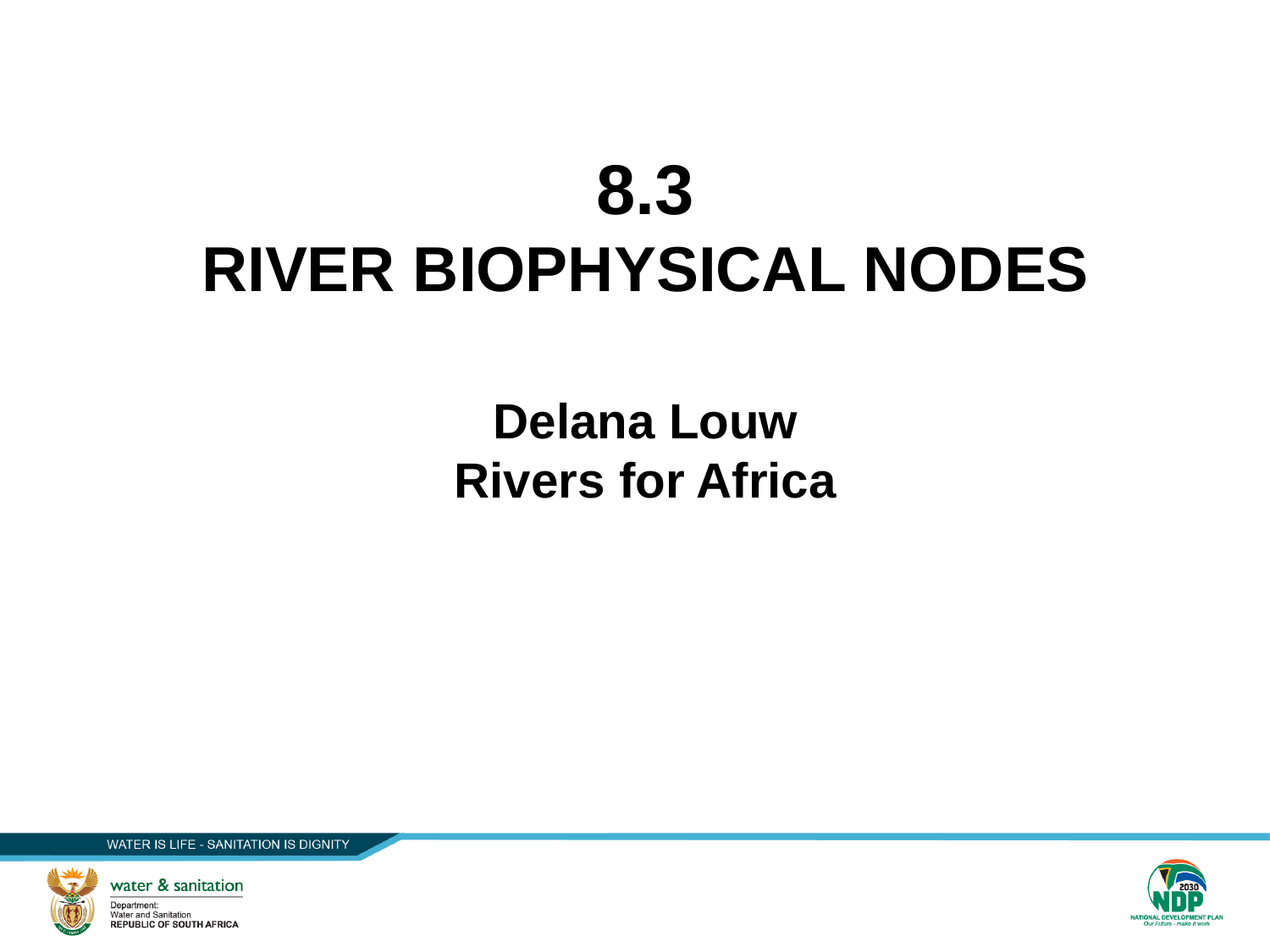

8.3
RIVER BIOPHYSICAL NODES

Delana Louw
Rivers for Africa